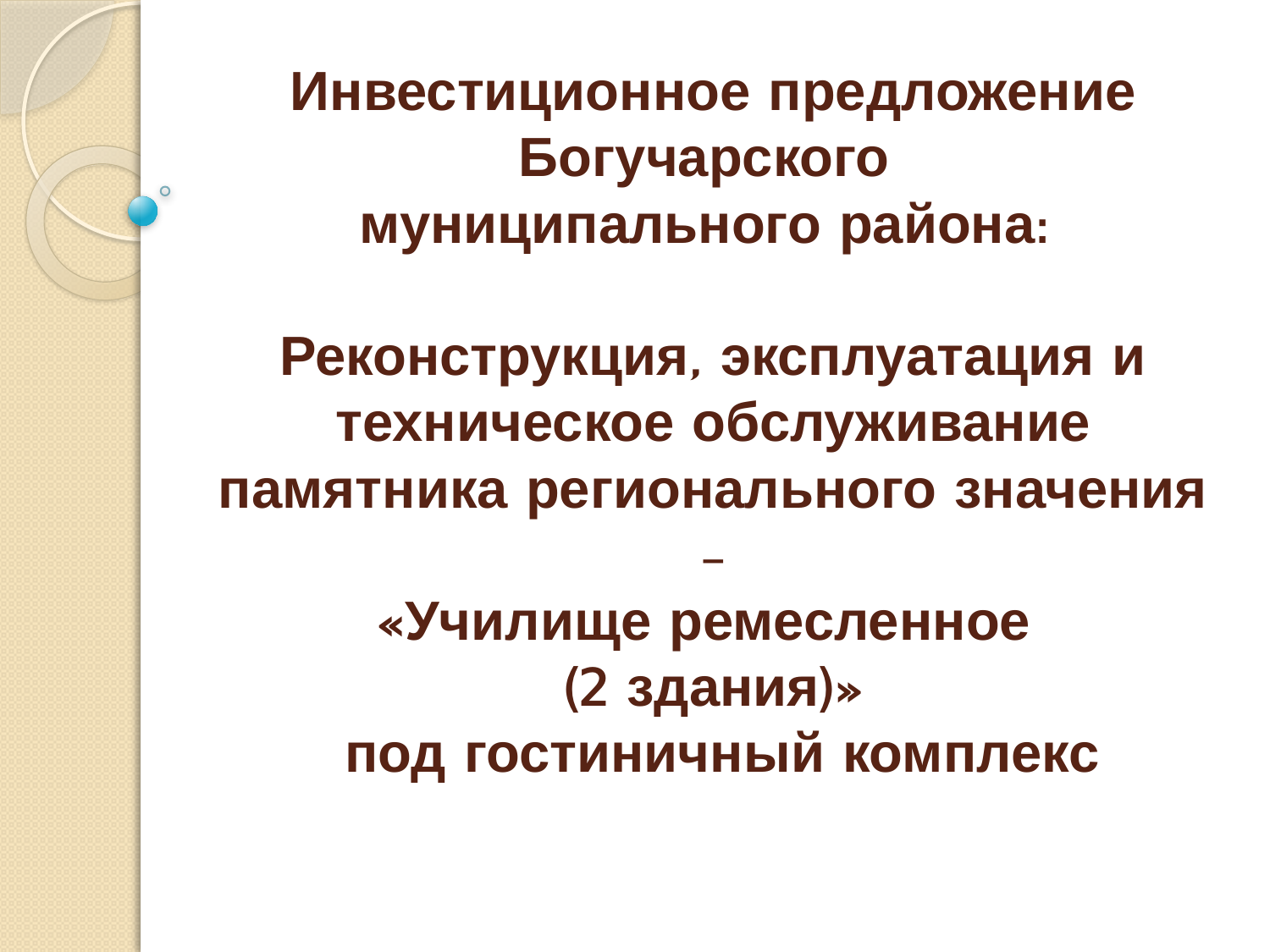

# Инвестиционное предложение Богучарского муниципального района: Реконструкция, эксплуатация и техническое обслуживание памятника регионального значения – «Училище ремесленное (2 здания)» под гостиничный комплекс